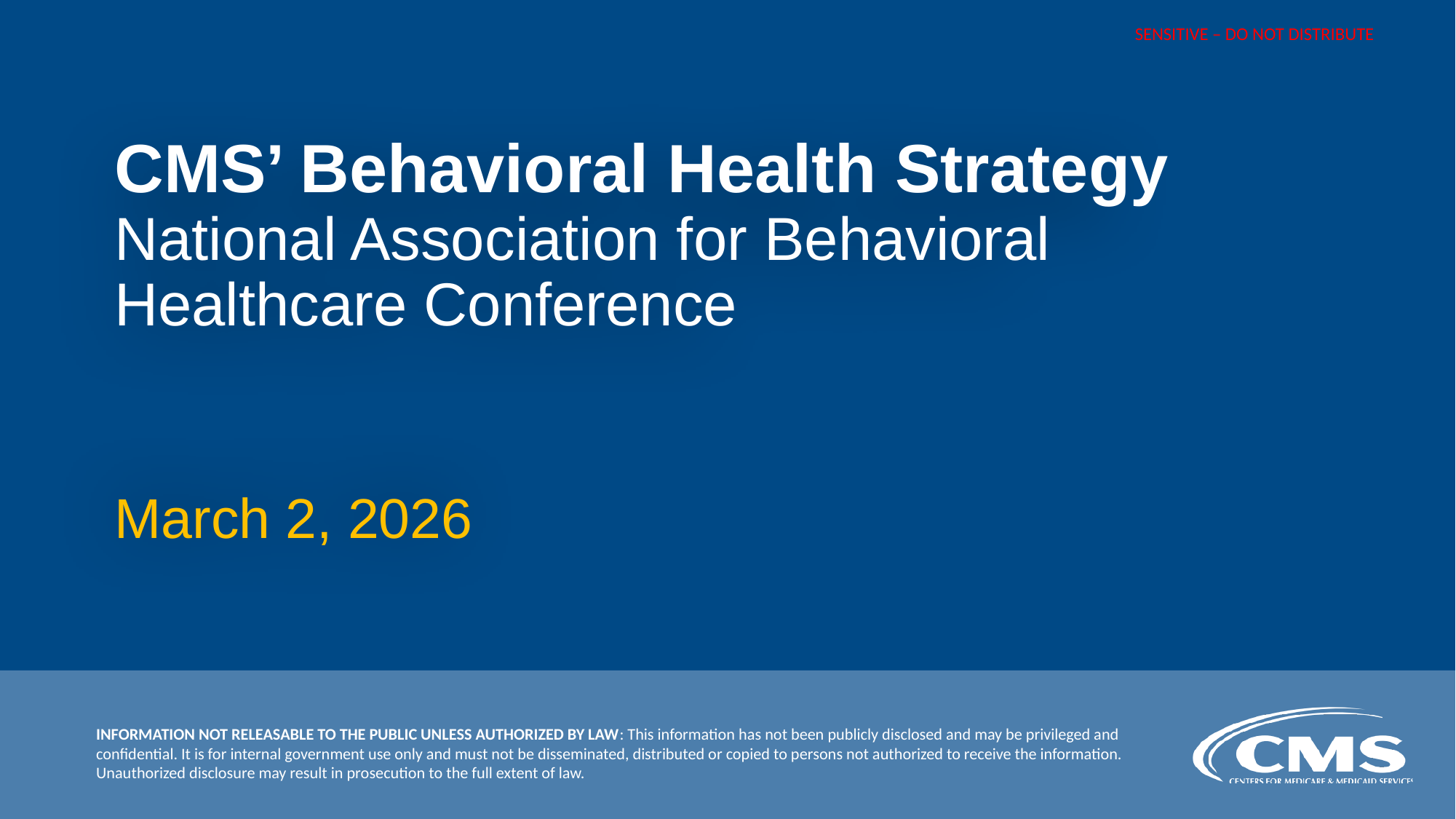

# CMS’ Behavioral Health Strategy National Association for Behavioral Healthcare Conference March 2, 2026